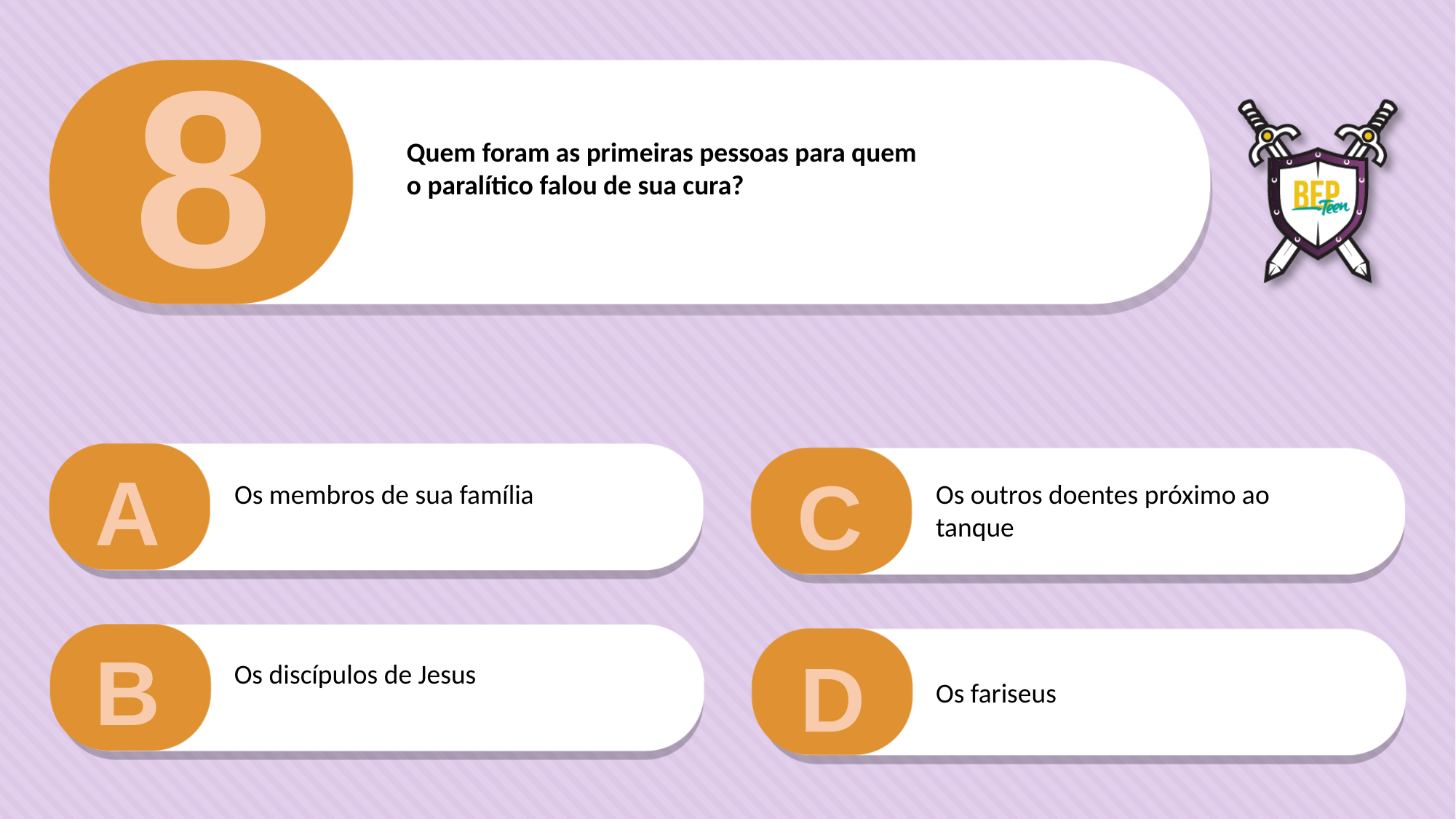

8
Quem foram as primeiras pessoas para quem
o paralítico falou de sua cura?
A
C
Os membros de sua família
Os outros doentes próximo ao tanque
B
D
Os discípulos de Jesus
Os fariseus